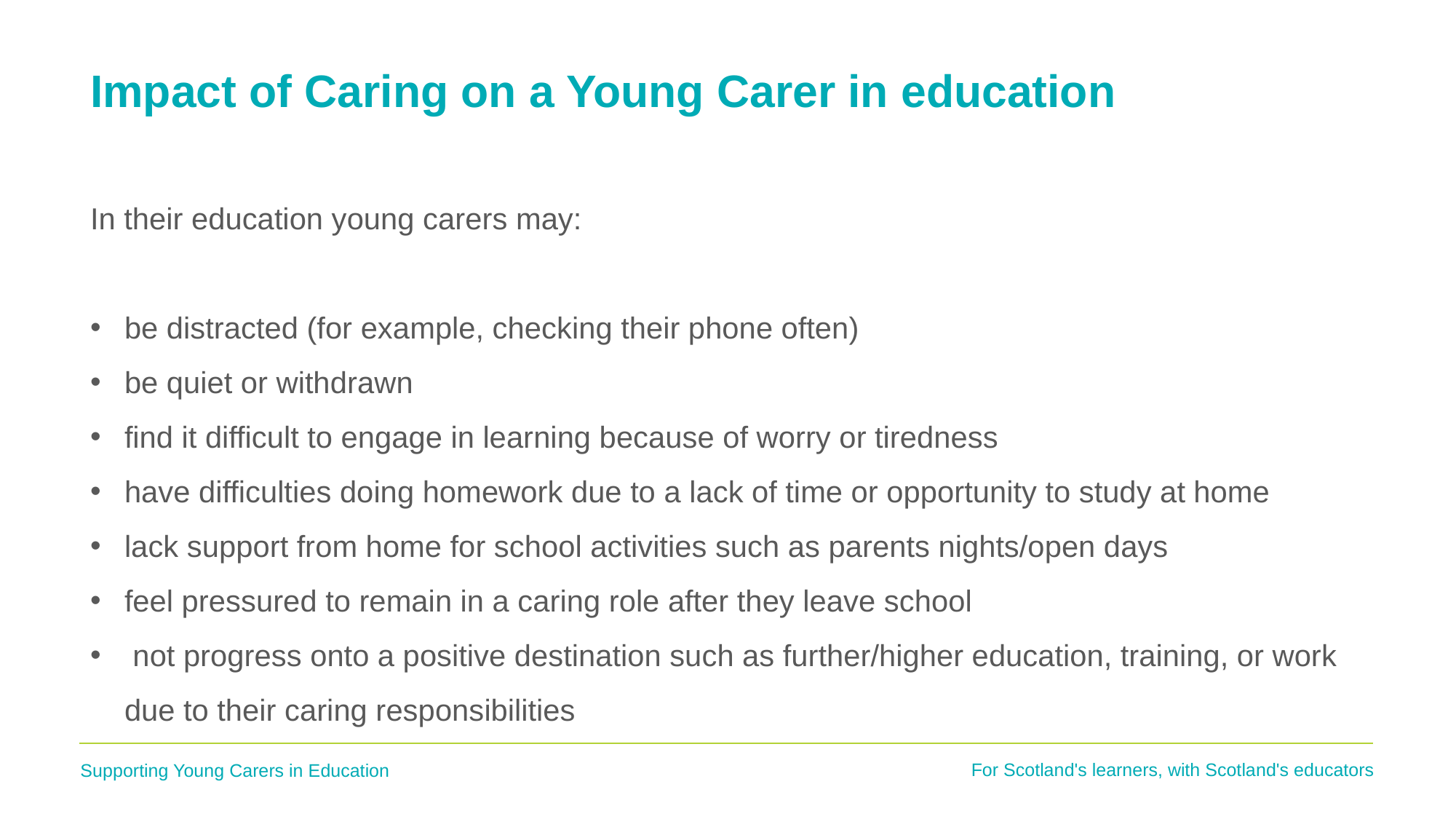

# Impact of Caring on a Young Carer in education
In their education young carers may:

be distracted (for example, checking their phone often)
be quiet or withdrawn
find it difficult to engage in learning because of worry or tiredness
have difficulties doing homework due to a lack of time or opportunity to study at home
lack support from home for school activities such as parents nights/open days
feel pressured to remain in a caring role after they leave school
 not progress onto a positive destination such as further/higher education, training, or work due to their caring responsibilities